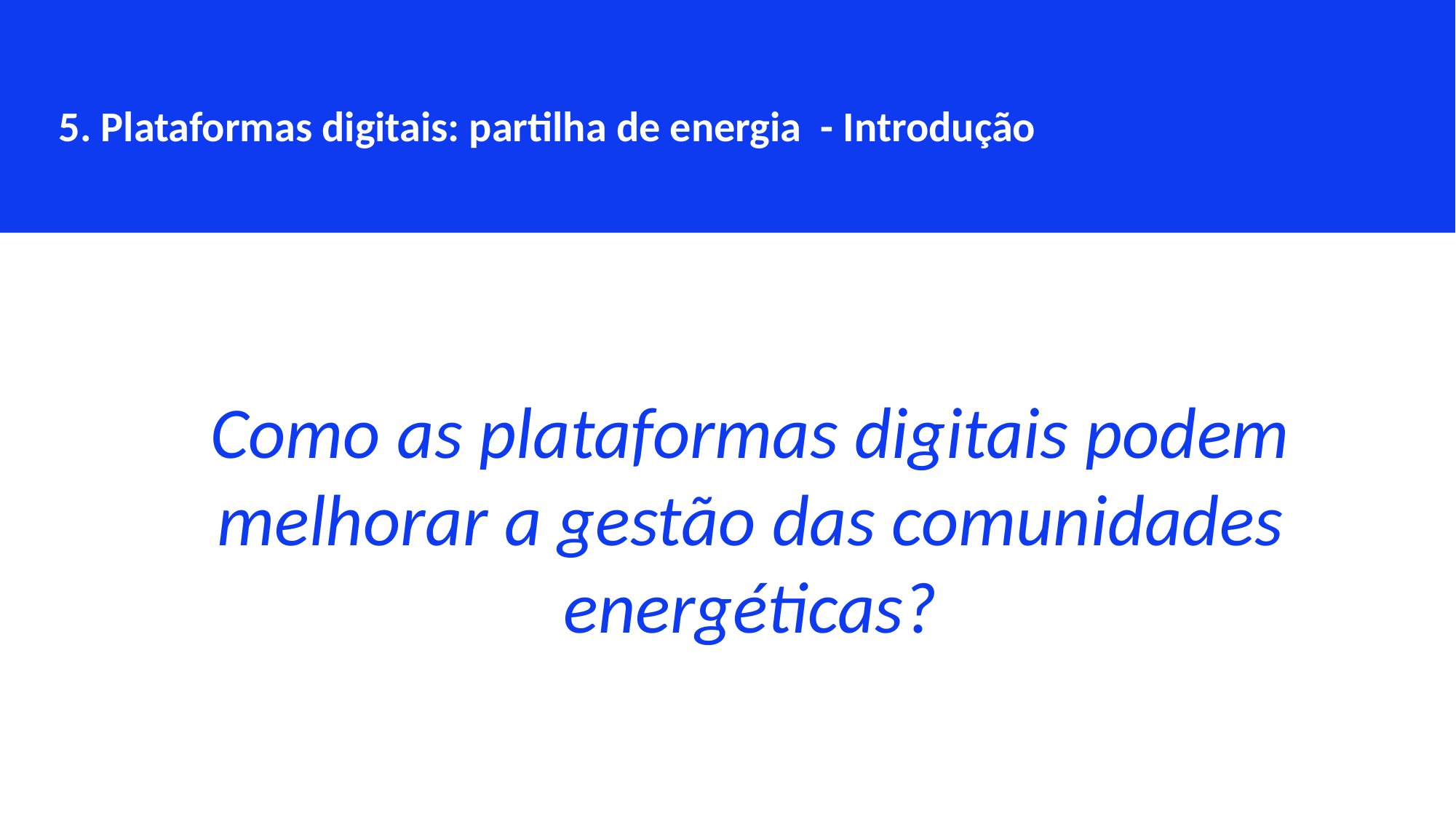

5. Plataformas digitais: partilha de energia  - Introdução

Como as plataformas digitais podem melhorar a gestão das comunidades energéticas?